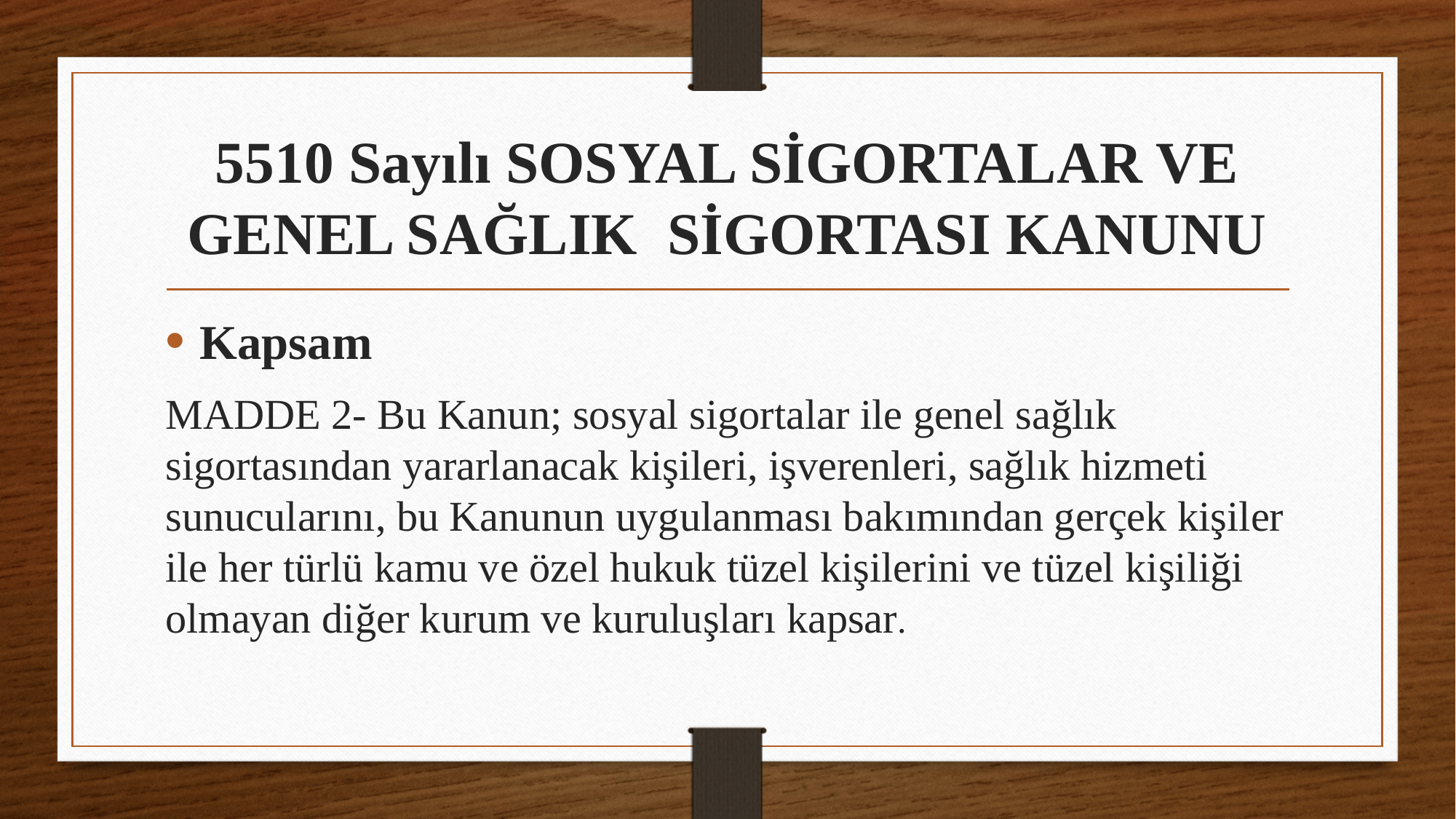

# 5510 Sayılı SOSYAL SİGORTALAR VE GENEL SAĞLIK  SİGORTASI KANUNU
Kapsam
MADDE 2- Bu Kanun; sosyal sigortalar ile genel sağlık sigortasından yararlanacak kişileri, işverenleri, sağlık hizmeti sunucularını, bu Kanunun uygulanması bakımından gerçek kişiler ile her türlü kamu ve özel hukuk tüzel kişilerini ve tüzel kişiliği olmayan diğer kurum ve kuruluşları kapsar.